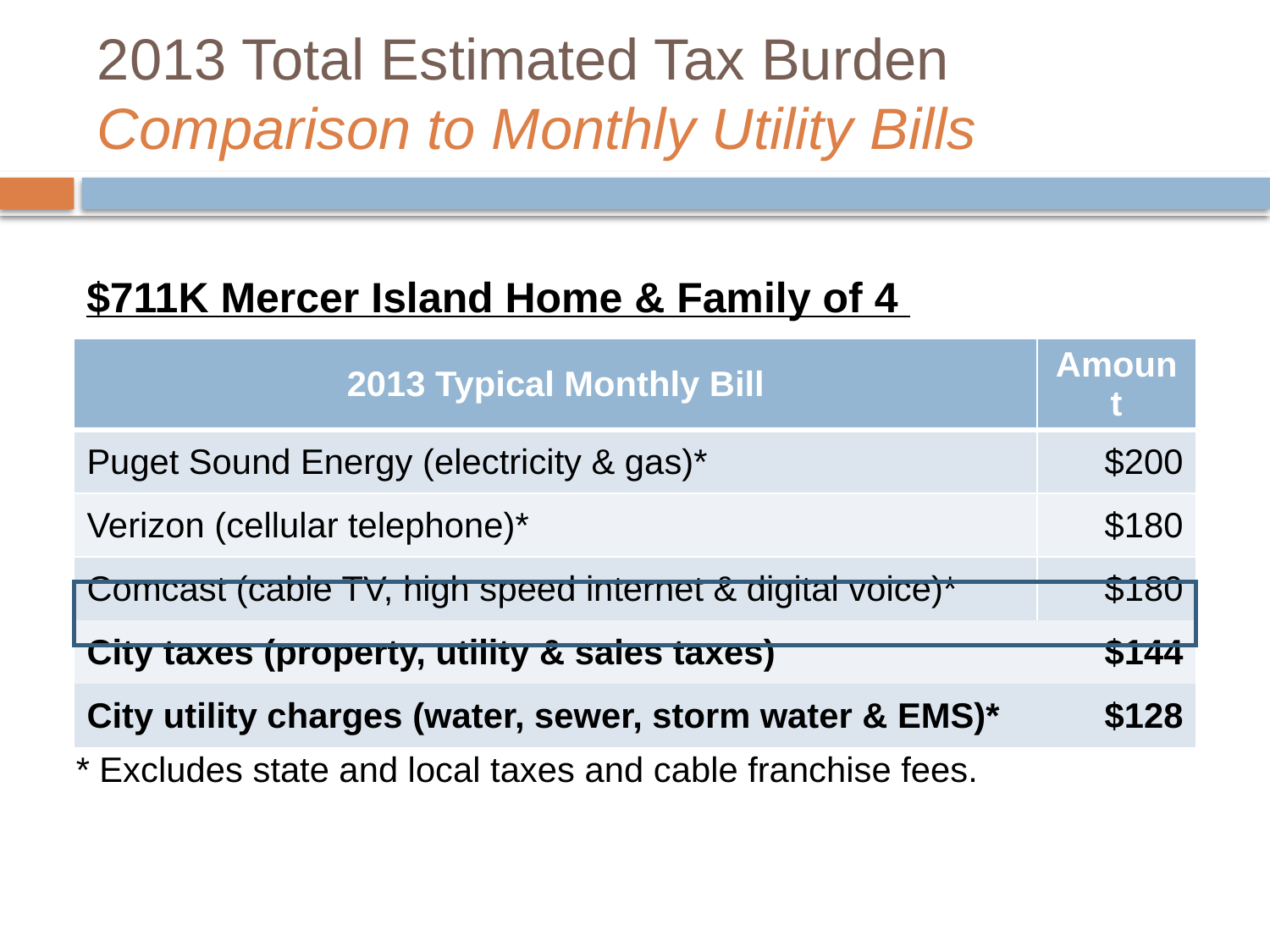

# 2013 Total Estimated Tax Burden Comparison to Monthly Utility Bills
$711K Mercer Island Home & Family of 4
| 2013 Typical Monthly Bill | Amount |
| --- | --- |
| Puget Sound Energy (electricity & gas)\* | $200 |
| Verizon (cellular telephone)\* | $180 |
| Comcast (cable TV, high speed internet & digital voice)\* | $180 |
| City taxes (property, utility & sales taxes) | $144 |
| City utility charges (water, sewer, storm water & EMS)\* | $128 |
|  |
| --- |
* Excludes state and local taxes and cable franchise fees.